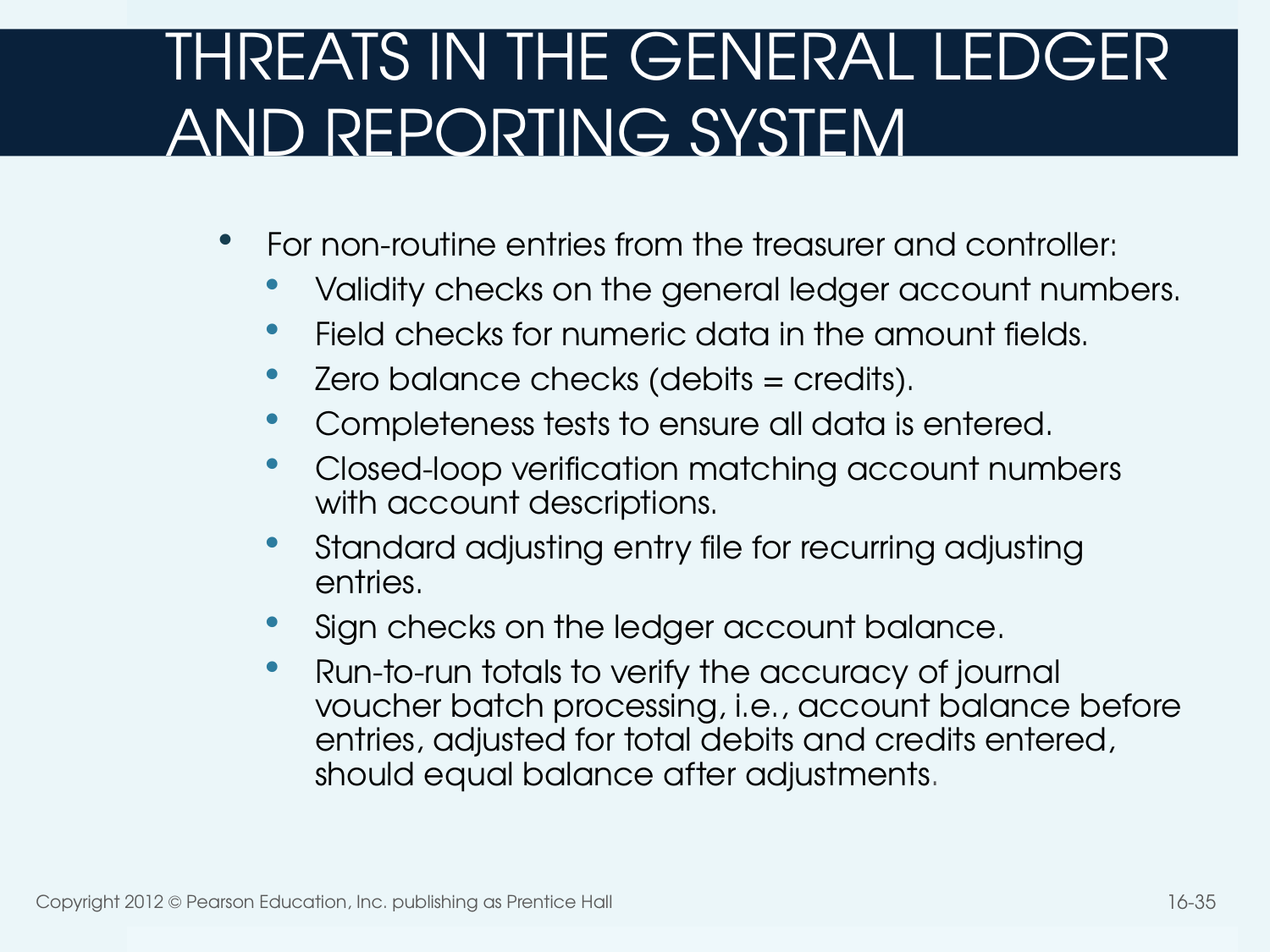

THREATS IN THE GENERAL LEDGER AND REPORTING SYSTEM
For non-routine entries from the treasurer and controller:
Validity checks on the general ledger account numbers.
Field checks for numeric data in the amount fields.
Zero balance checks (debits = credits).
Completeness tests to ensure all data is entered.
Closed-loop verification matching account numbers with account descriptions.
Standard adjusting entry file for recurring adjusting entries.
Sign checks on the ledger account balance.
Run-to-run totals to verify the accuracy of journal voucher batch processing, i.e., account balance before entries, adjusted for total debits and credits entered, should equal balance after adjustments.
Copyright 2012 © Pearson Education, Inc. publishing as Prentice Hall
16-35